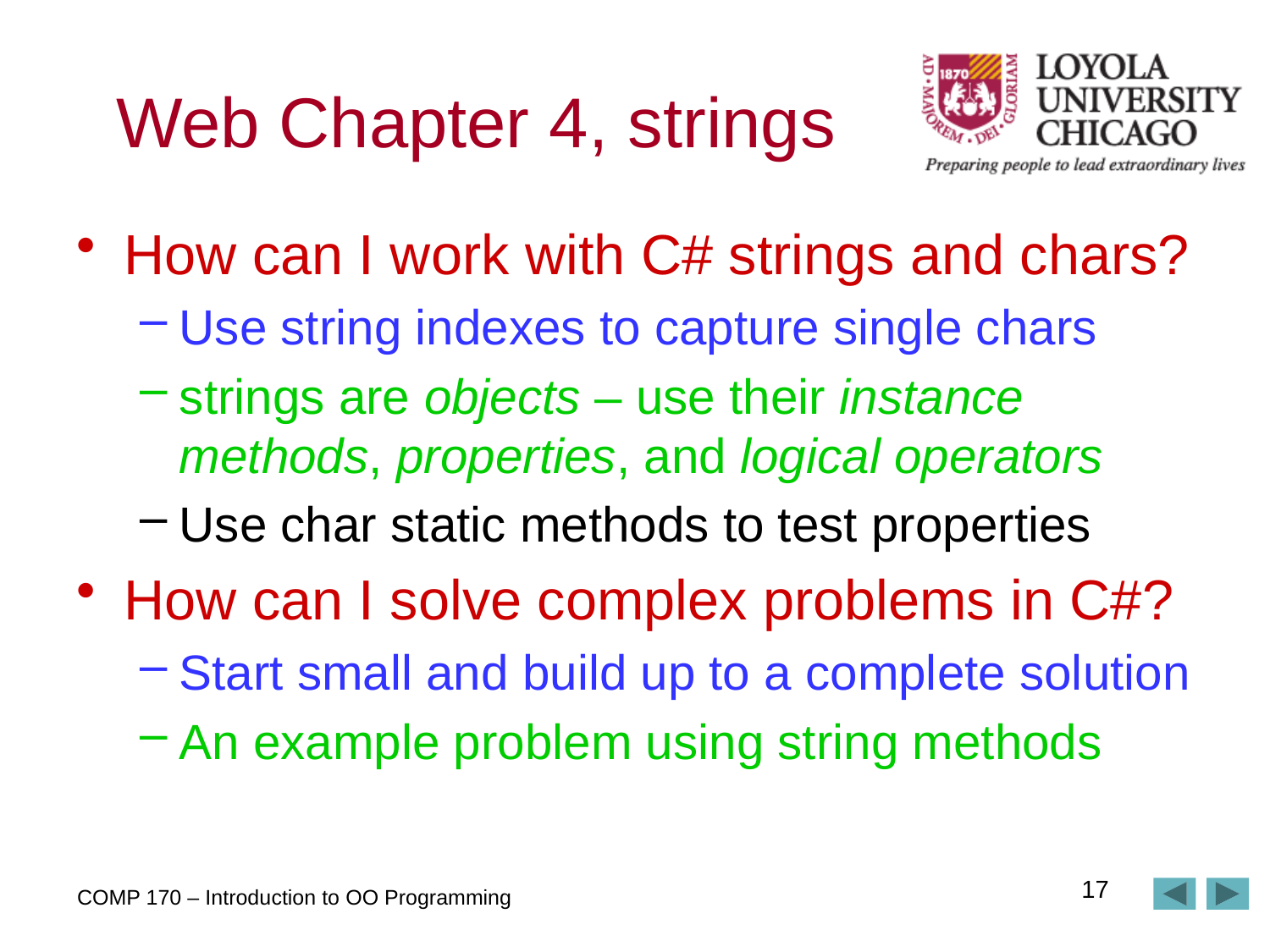

# Web Chapter 4, strings
How can I work with C# strings and chars?
Use string indexes to capture single chars
strings are objects – use their instance methods, properties, and logical operators
Use char static methods to test properties
How can I solve complex problems in C#?
Start small and build up to a complete solution
An example problem using string methods
17